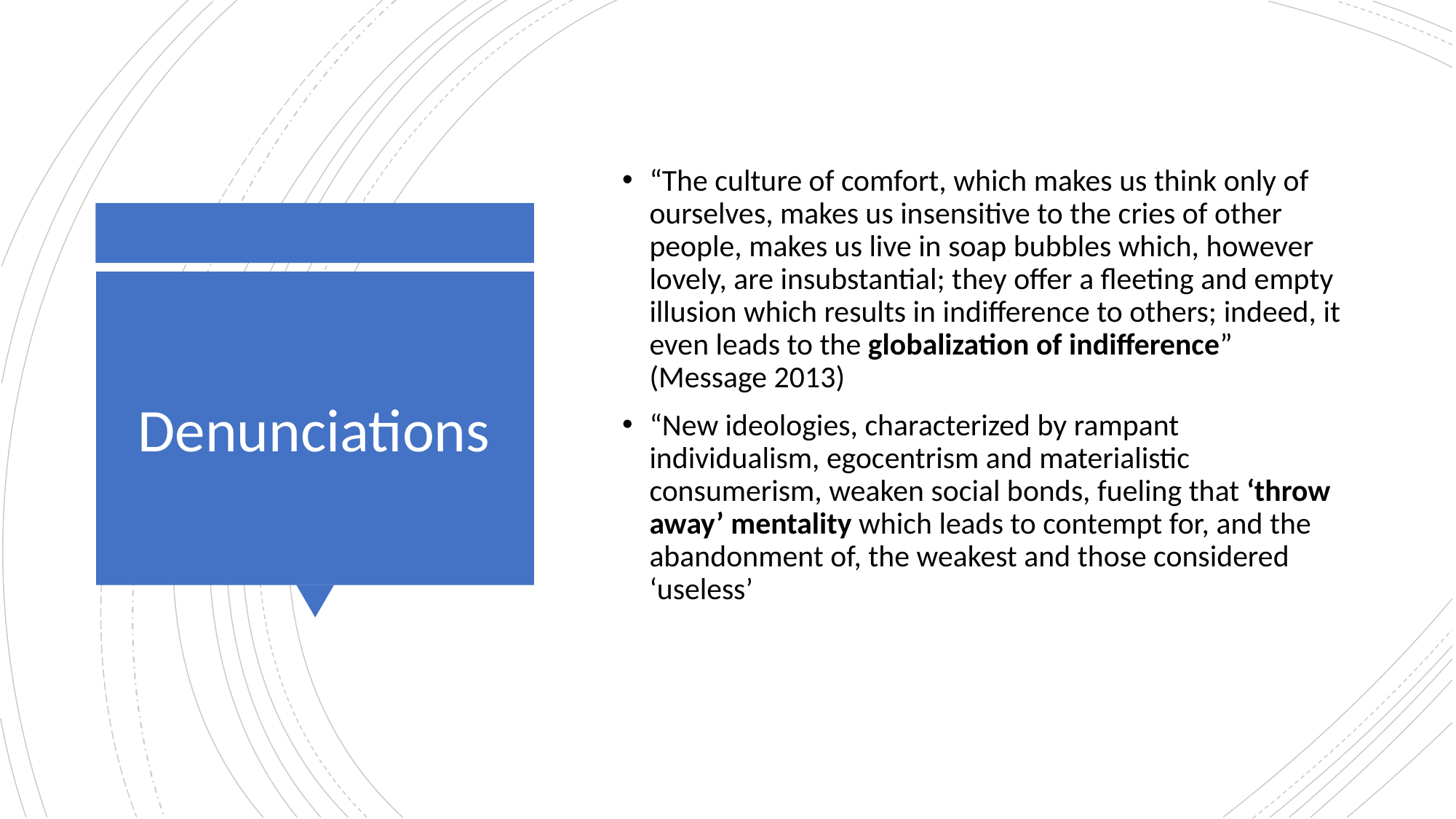

“The culture of comfort, which makes us think only of ourselves, makes us insensitive to the cries of other people, makes us live in soap bubbles which, however lovely, are insubstantial; they offer a fleeting and empty illusion which results in indifference to others; indeed, it even leads to the globalization of indifference” (Message 2013)
“New ideologies, characterized by rampant individualism, egocentrism and materialistic consumerism, weaken social bonds, fueling that ‘throw away’ mentality which leads to contempt for, and the abandonment of, the weakest and those considered ‘useless’

# Denunciations